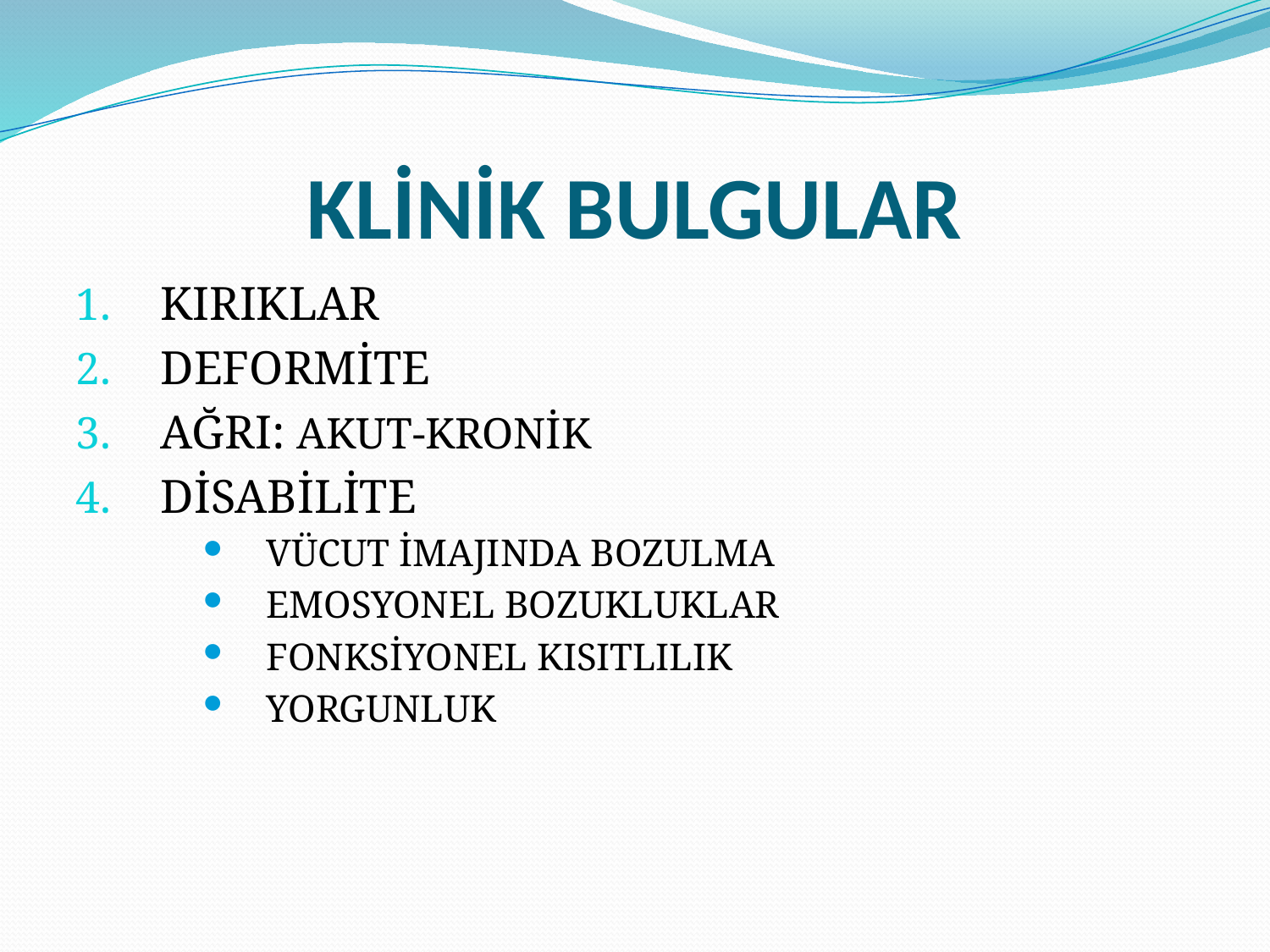

# KLİNİK BULGULAR
KIRIKLAR
DEFORMİTE
AĞRI: AKUT-KRONİK
DİSABİLİTE
VÜCUT İMAJINDA BOZULMA
EMOSYONEL BOZUKLUKLAR
FONKSİYONEL KISITLILIK
YORGUNLUK